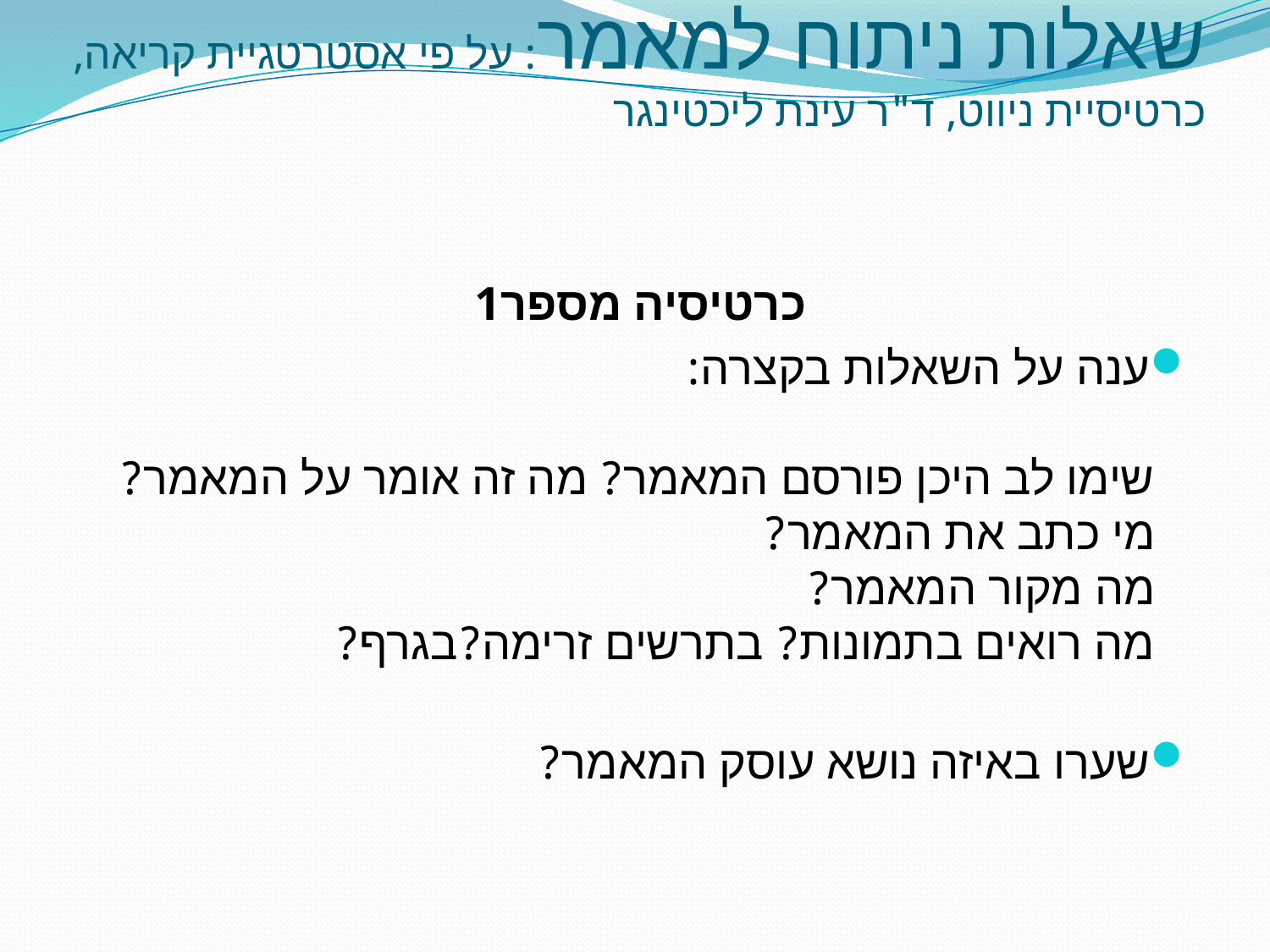

# שאלות ניתוח למאמר: על פי אסטרטגיית קריאה, כרטיסיית ניווט, ד"ר עינת ליכטינגר
כרטיסיה מספר1
ענה על השאלות בקצרה:
שימו לב היכן פורסם המאמר? מה זה אומר על המאמר?
מי כתב את המאמר?
מה מקור המאמר?
מה רואים בתמונות? בתרשים זרימה?בגרף?
שערו באיזה נושא עוסק המאמר?